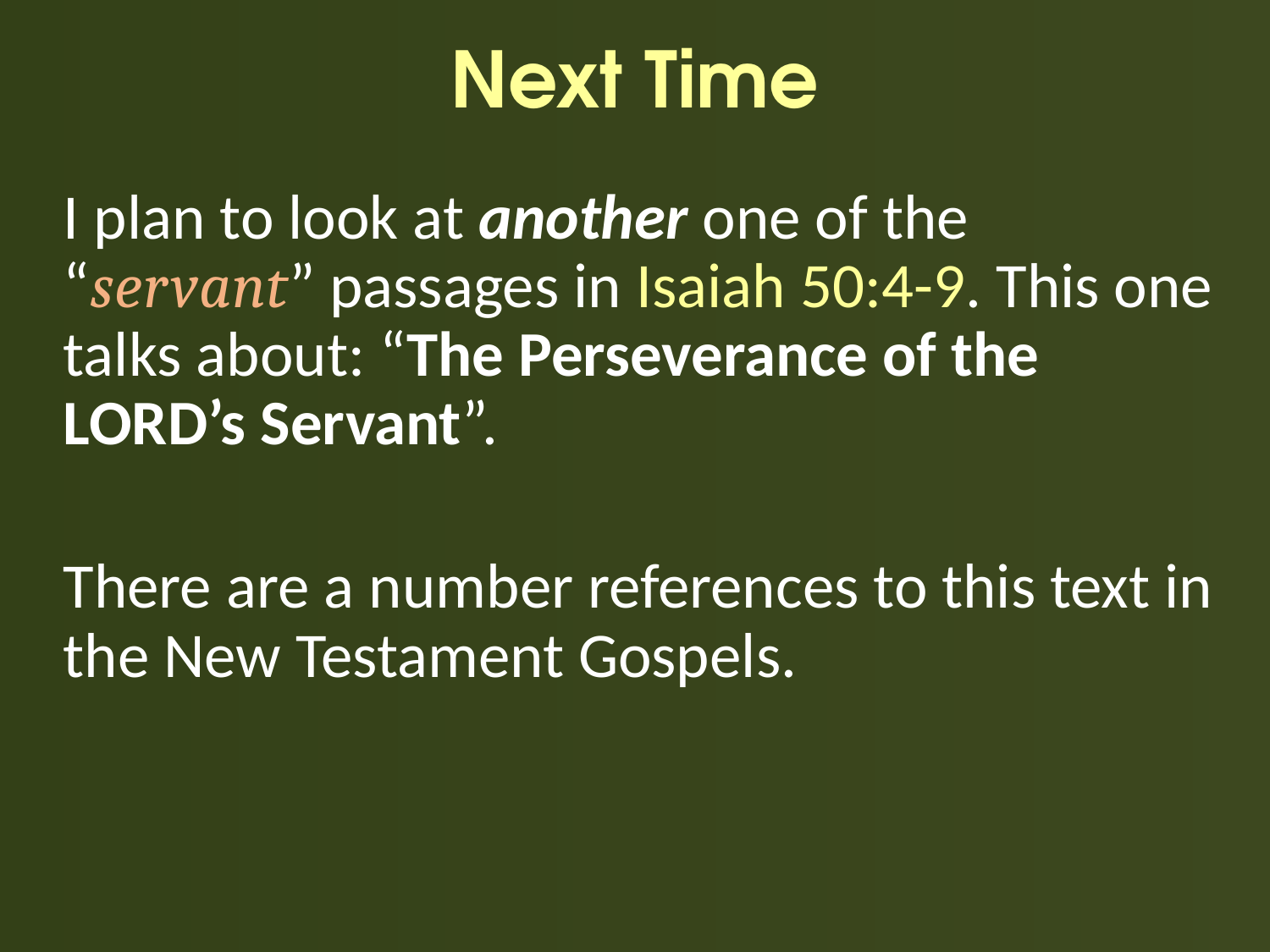

# Next Time
I plan to look at another one of the “servant” passages in Isaiah 50:4-9. This one talks about: “The Perseverance of the LORD’s Servant”.

There are a number references to this text in the New Testament Gospels.